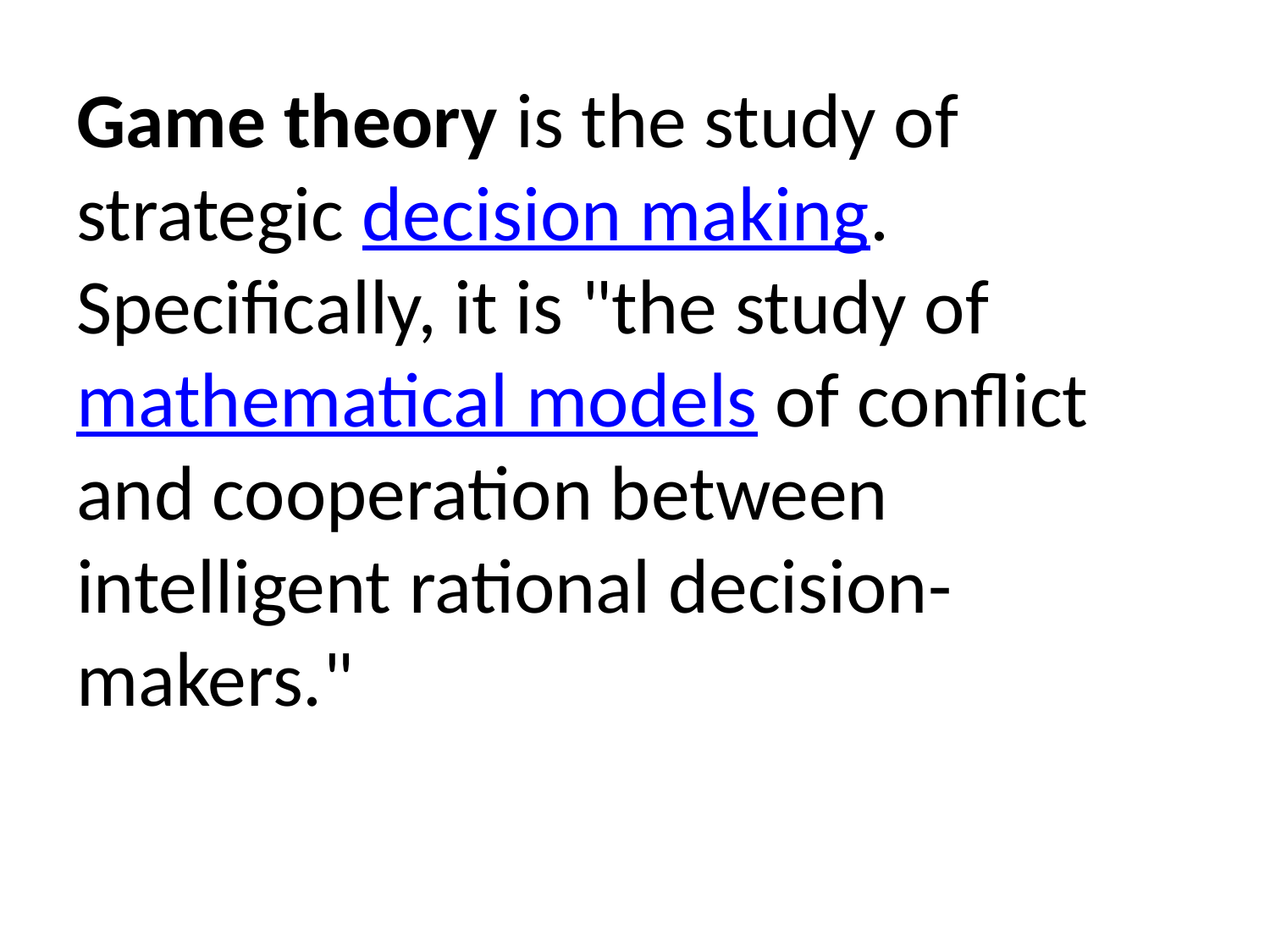

Game theory is the study of strategic decision making. Specifically, it is "the study of mathematical models of conflict and cooperation between intelligent rational decision-makers."